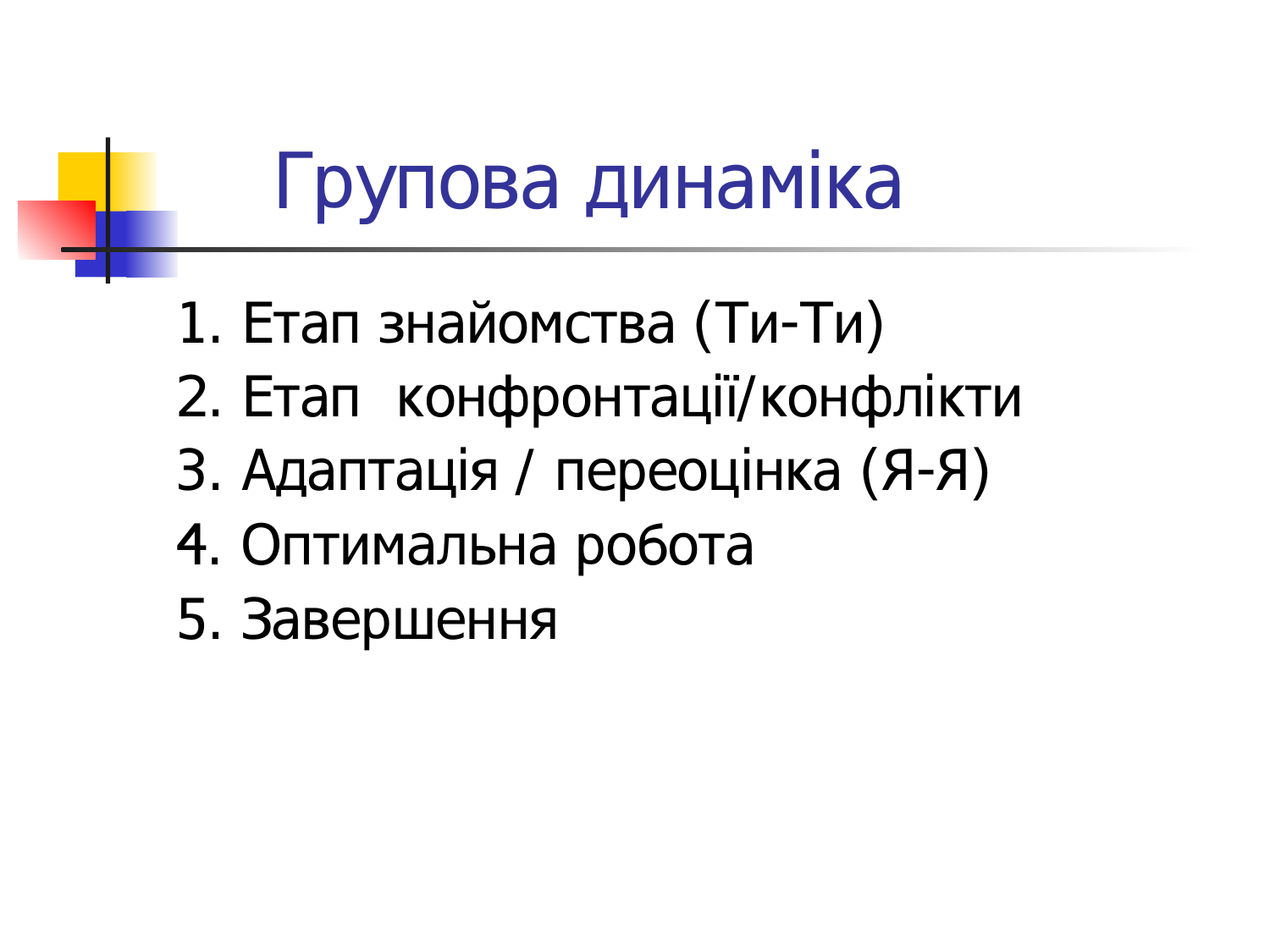

# Групова динаміка
1. Етап знайомства (Ти-Ти)
2. Етап  конфронтації/конфлікти
3. Адаптація / переоцінка (Я-Я)
4. Оптимальна робота
5. Завершення